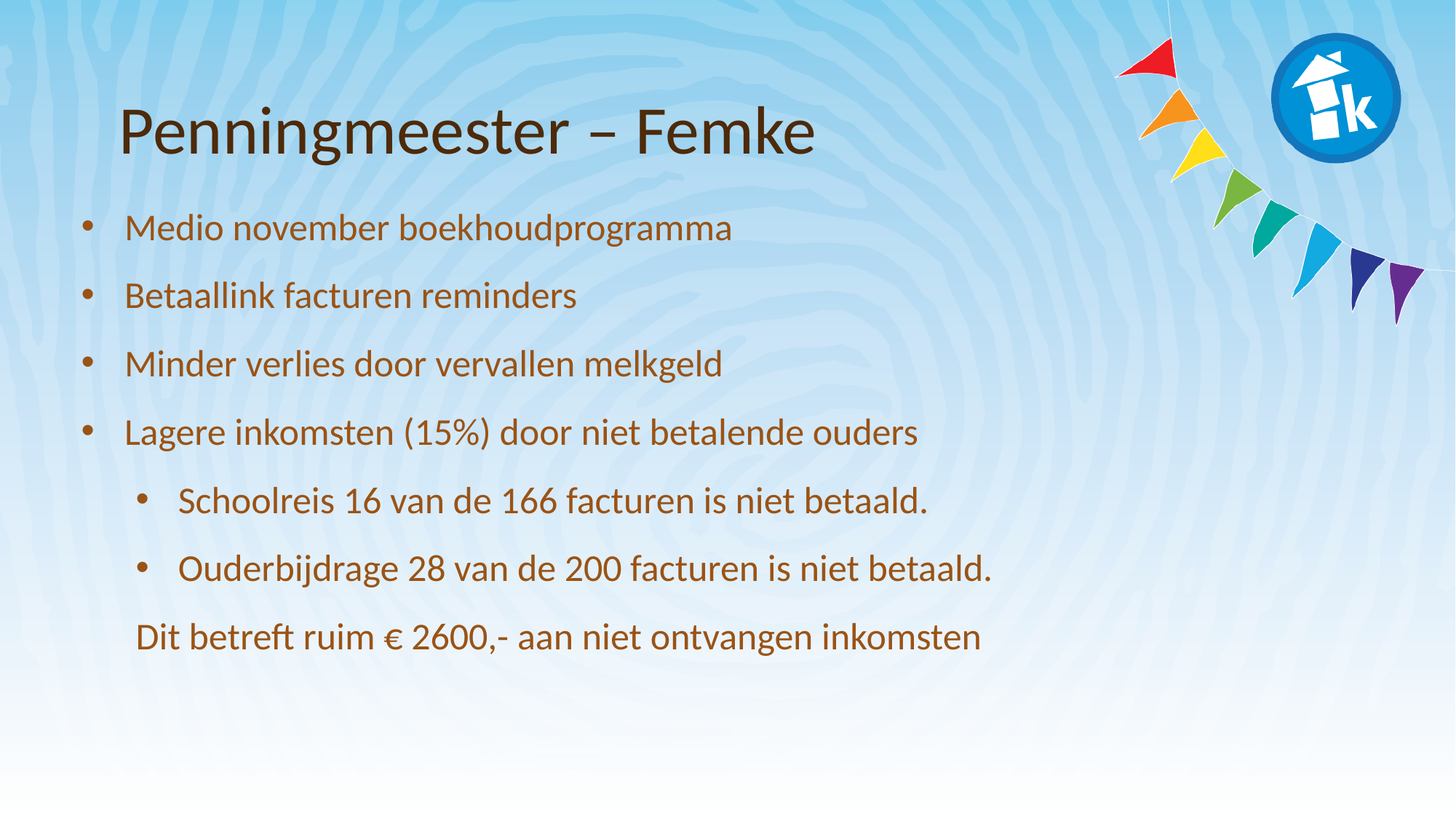

# Penningmeester – Femke
Medio november boekhoudprogramma
Betaallink facturen reminders
Minder verlies door vervallen melkgeld
Lagere inkomsten (15%) door niet betalende ouders
Schoolreis 16 van de 166 facturen is niet betaald.
Ouderbijdrage 28 van de 200 facturen is niet betaald.
Dit betreft ruim € 2600,- aan niet ontvangen inkomsten